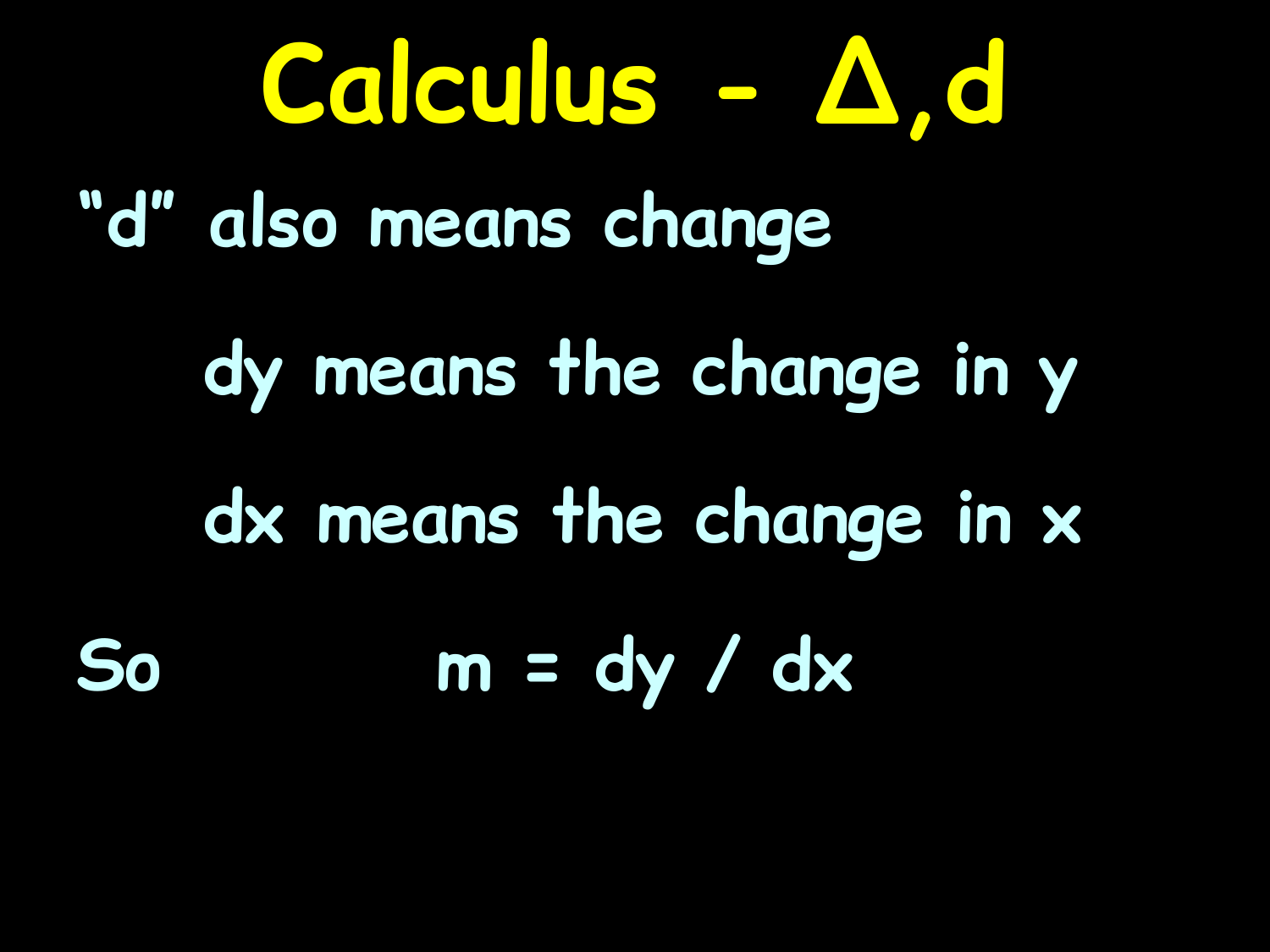

# Calculus - ∆,d
“d” also means change

	dy means the change in y

	dx means the change in x

So         m = dy / dx